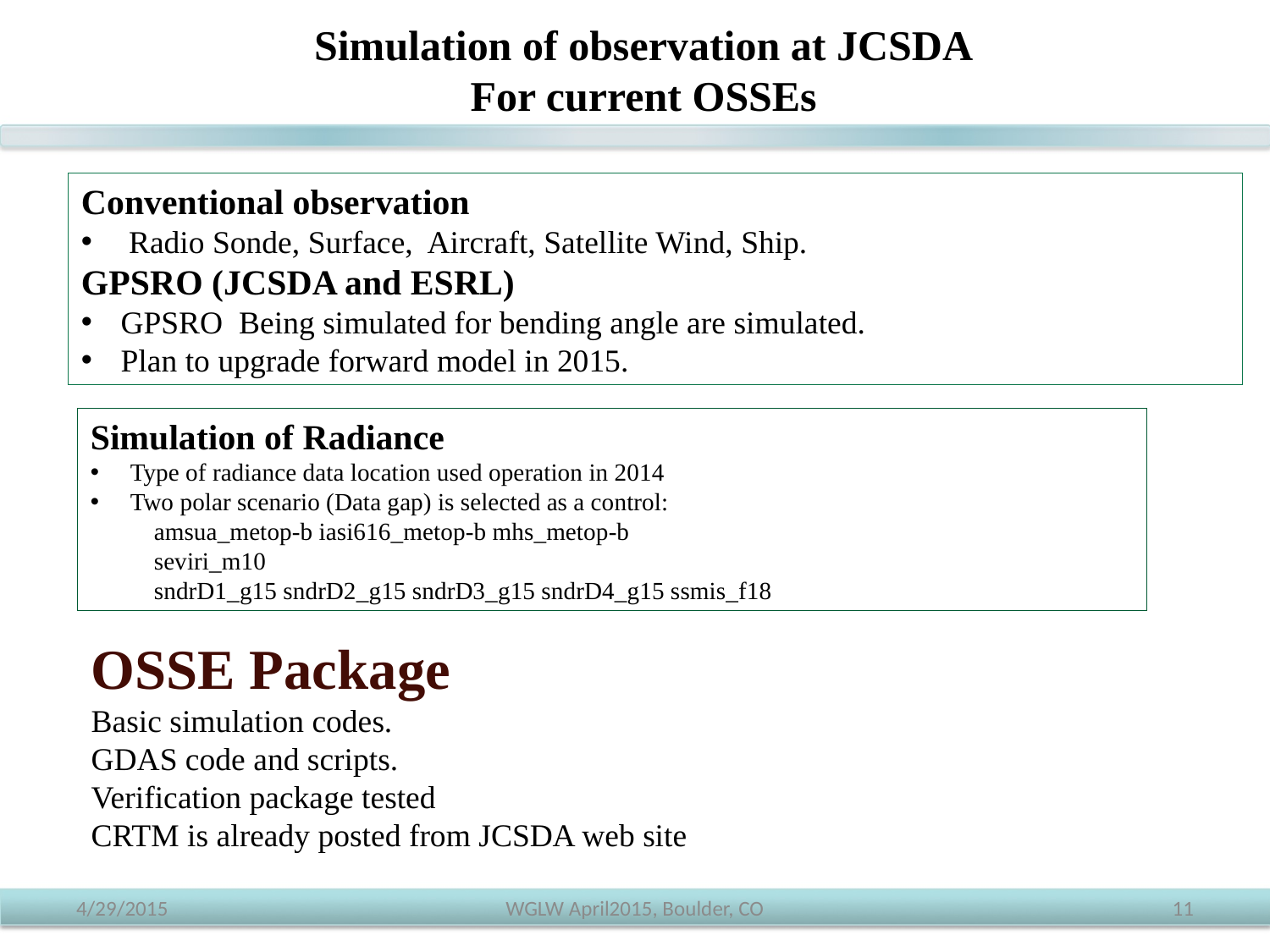

Simulation of observation at JCSDA
For current OSSEs
Conventional observation
Radio Sonde, Surface,  Aircraft, Satellite Wind, Ship.
GPSRO (JCSDA and ESRL)
GPSRO  Being simulated for bending angle are simulated.
Plan to upgrade forward model in 2015.
Simulation of Radiance
Type of radiance data location used operation in 2014
Two polar scenario (Data gap) is selected as a control:
amsua_metop-b iasi616_metop-b mhs_metop-b
seviri_m10
sndrD1_g15 sndrD2_g15 sndrD3_g15 sndrD4_g15 ssmis_f18
OSSE Package
Basic simulation codes.
GDAS code and scripts.
Verification package tested
CRTM is already posted from JCSDA web site
4/29/2015
WGLW April2015, Boulder, CO
11